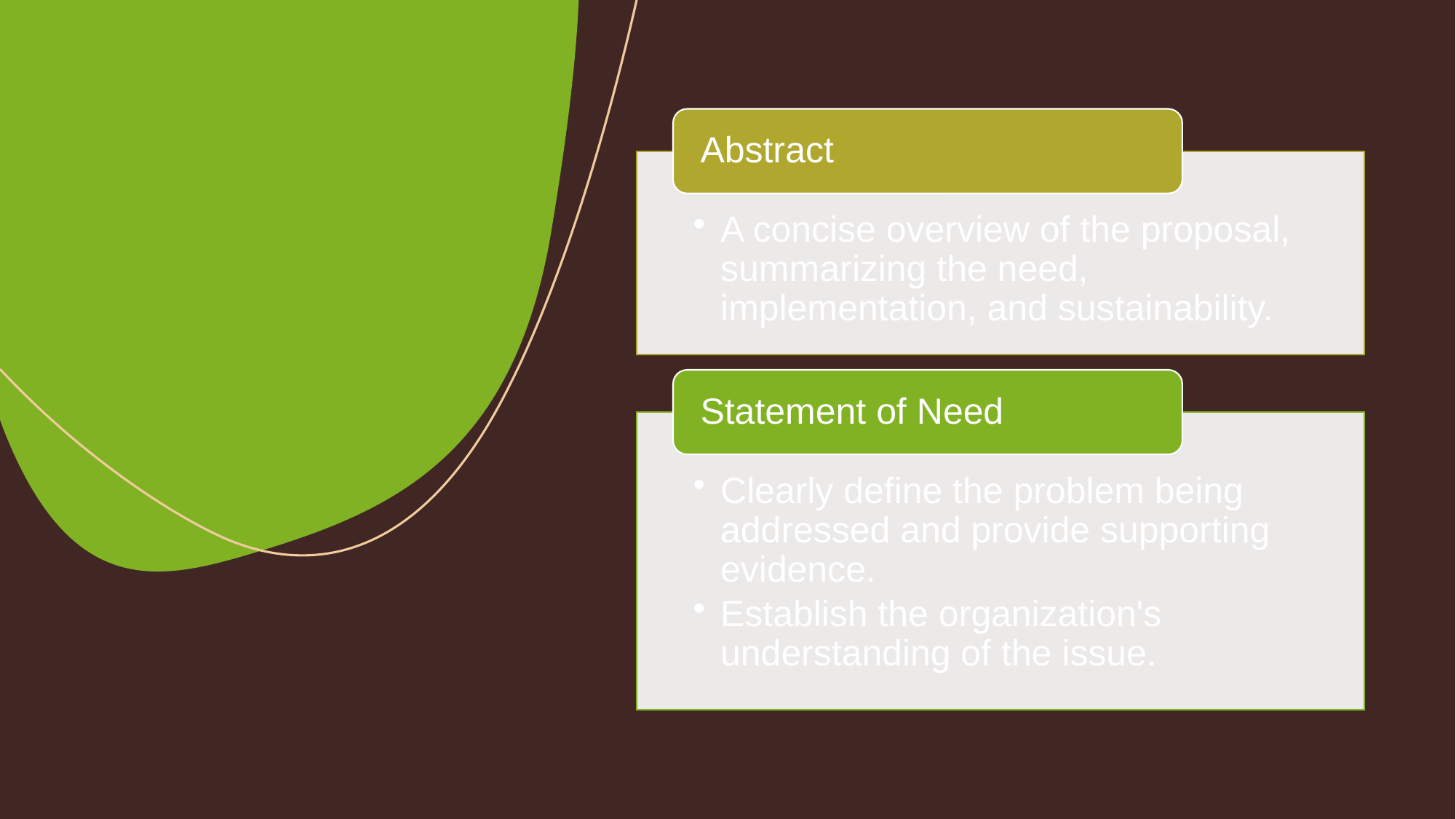

A concise overview of the proposal, summarizing the need, implementation, and sustainability.
Abstract
Clearly define the problem being addressed and provide supporting evidence.
Establish the organization's understanding of the issue.
Statement of Need